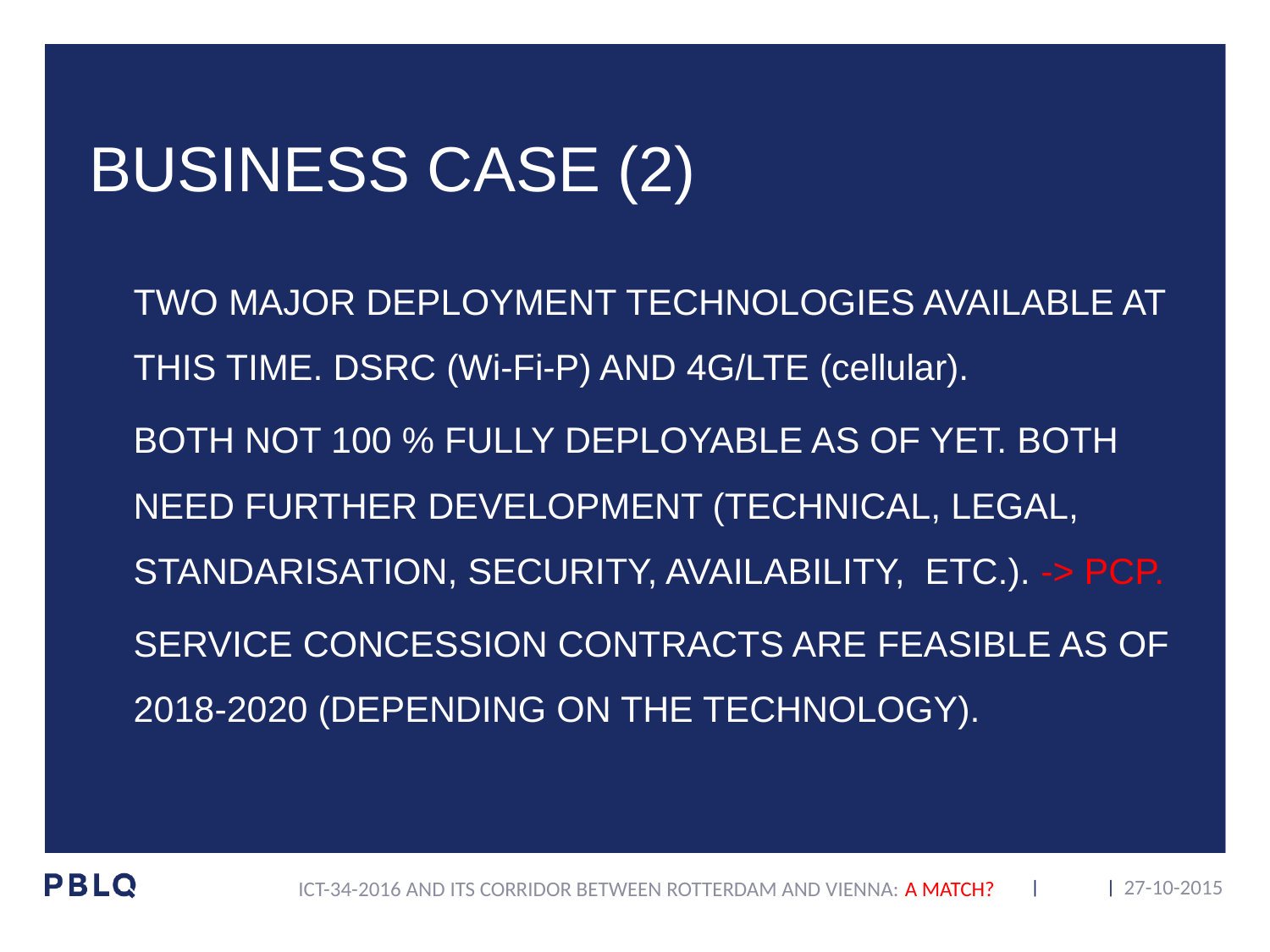

# BUSINESS CASE (2)
TWO MAJOR DEPLOYMENT TECHNOLOGIES AVAILABLE AT THIS TIME. DSRC (Wi-Fi-P) AND 4G/LTE (cellular).
BOTH NOT 100 % FULLY DEPLOYABLE AS OF YET. BOTH NEED FURTHER DEVELOPMENT (TECHNICAL, LEGAL, STANDARISATION, SECURITY, AVAILABILITY,  ETC.). -> PCP.
SERVICE CONCESSION CONTRACTS ARE FEASIBLE AS OF 2018-2020 (DEPENDING ON THE TECHNOLOGY).
27-10-2015
ICT-34-2016 AND ITS CORRIDOR BETWEEN ROTTERDAM AND VIENNA: A MATCH?